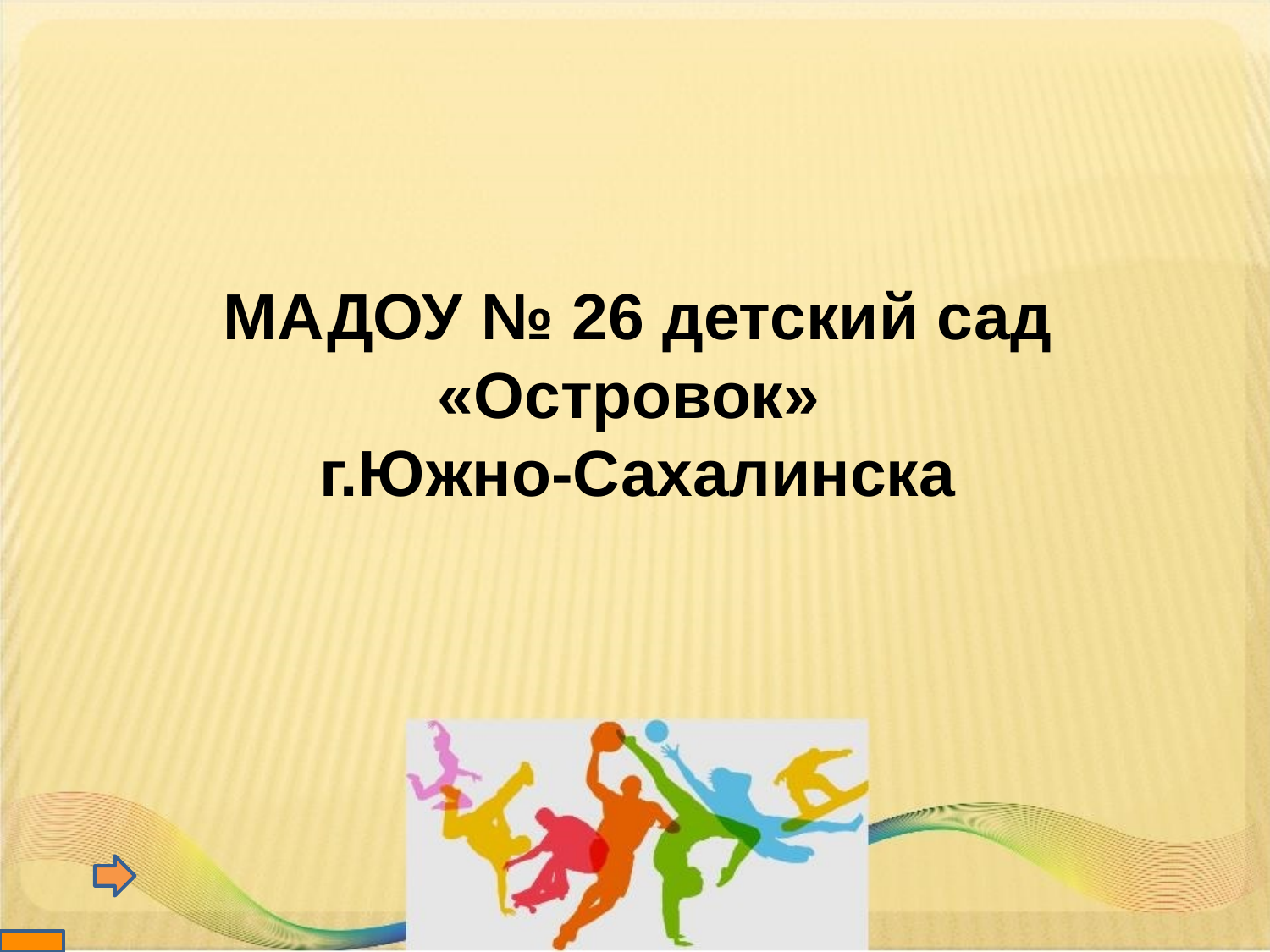

# МАДОУ № 26 детский сад «Островок» г.Южно-Сахалинска